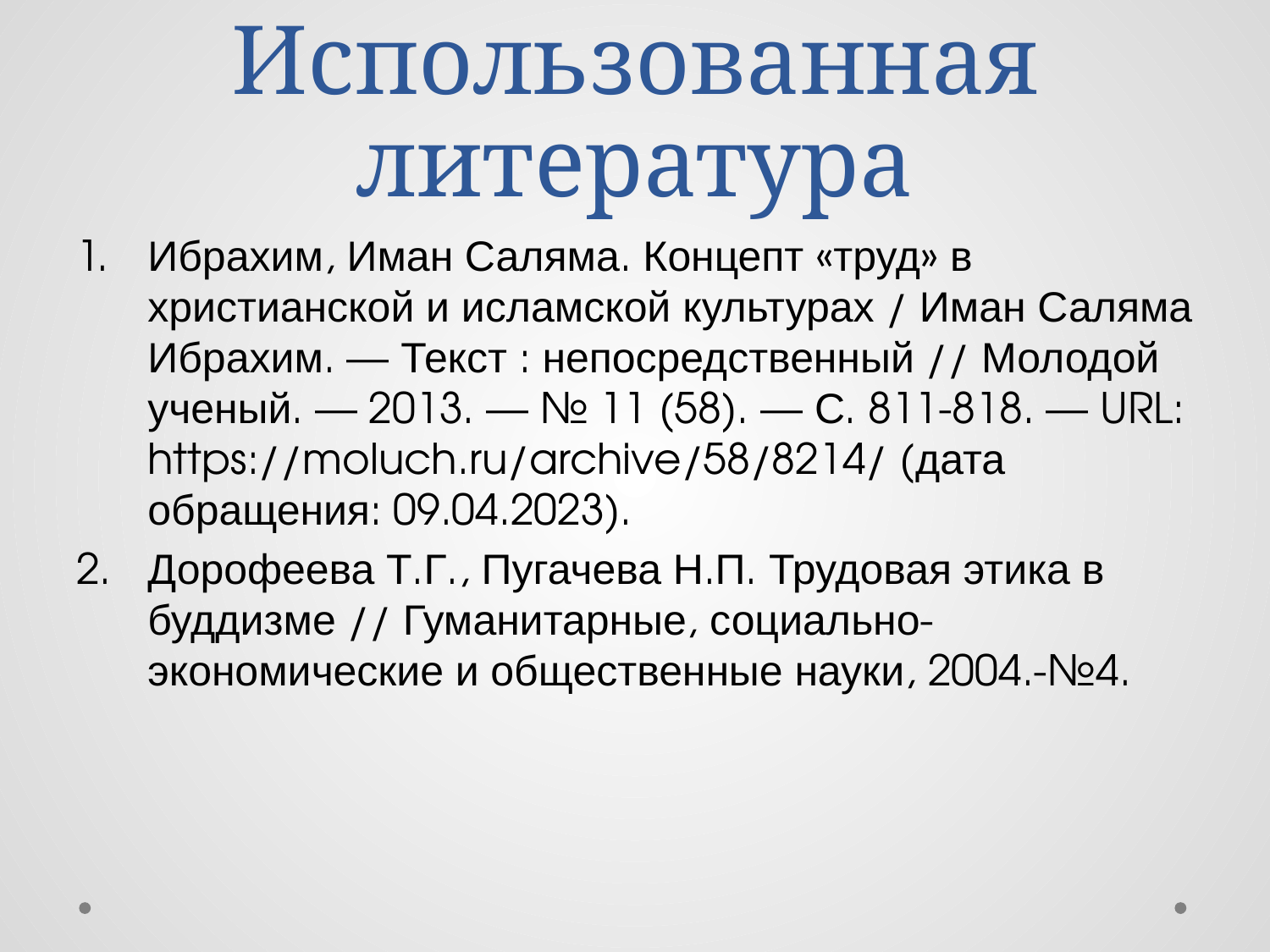

# Использованная литература
Ибрахим, Иман Саляма. Концепт «труд» в христианской и исламской культурах / Иман Саляма Ибрахим. — Текст : непосредственный // Молодой ученый. — 2013. — № 11 (58). — С. 811-818. — URL: https://moluch.ru/archive/58/8214/ (дата обращения: 09.04.2023).
Дорофеева Т.Г., Пугачева Н.П. Трудовая этика в буддизме // Гуманитарные, социально-экономические и общественные науки, 2004.-№4.